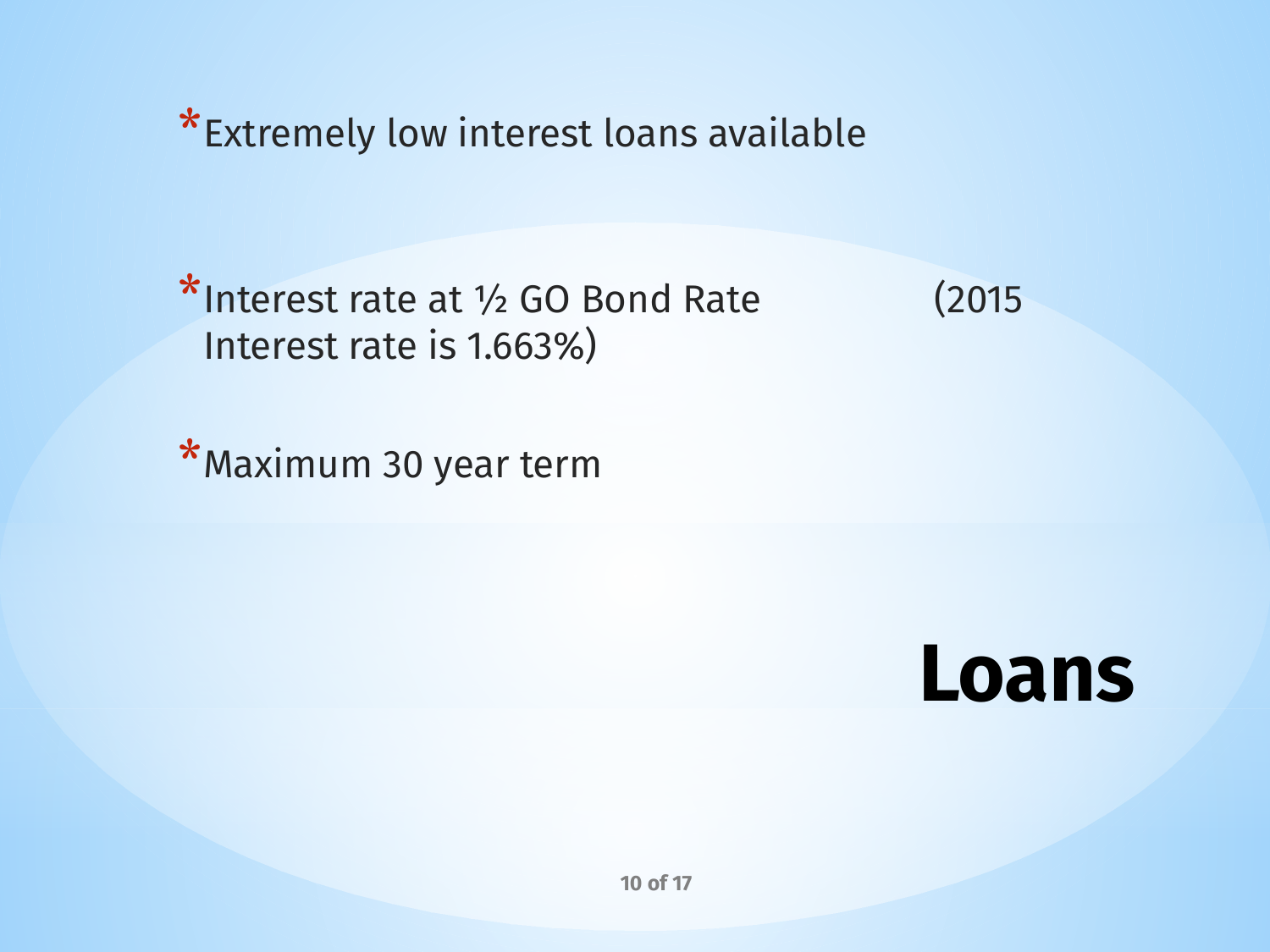

Extremely low interest loans available

Interest rate at ½ GO Bond Rate                 (2015 Interest rate is 1.663%)

Maximum 30 year term

# Loans
10 of 17